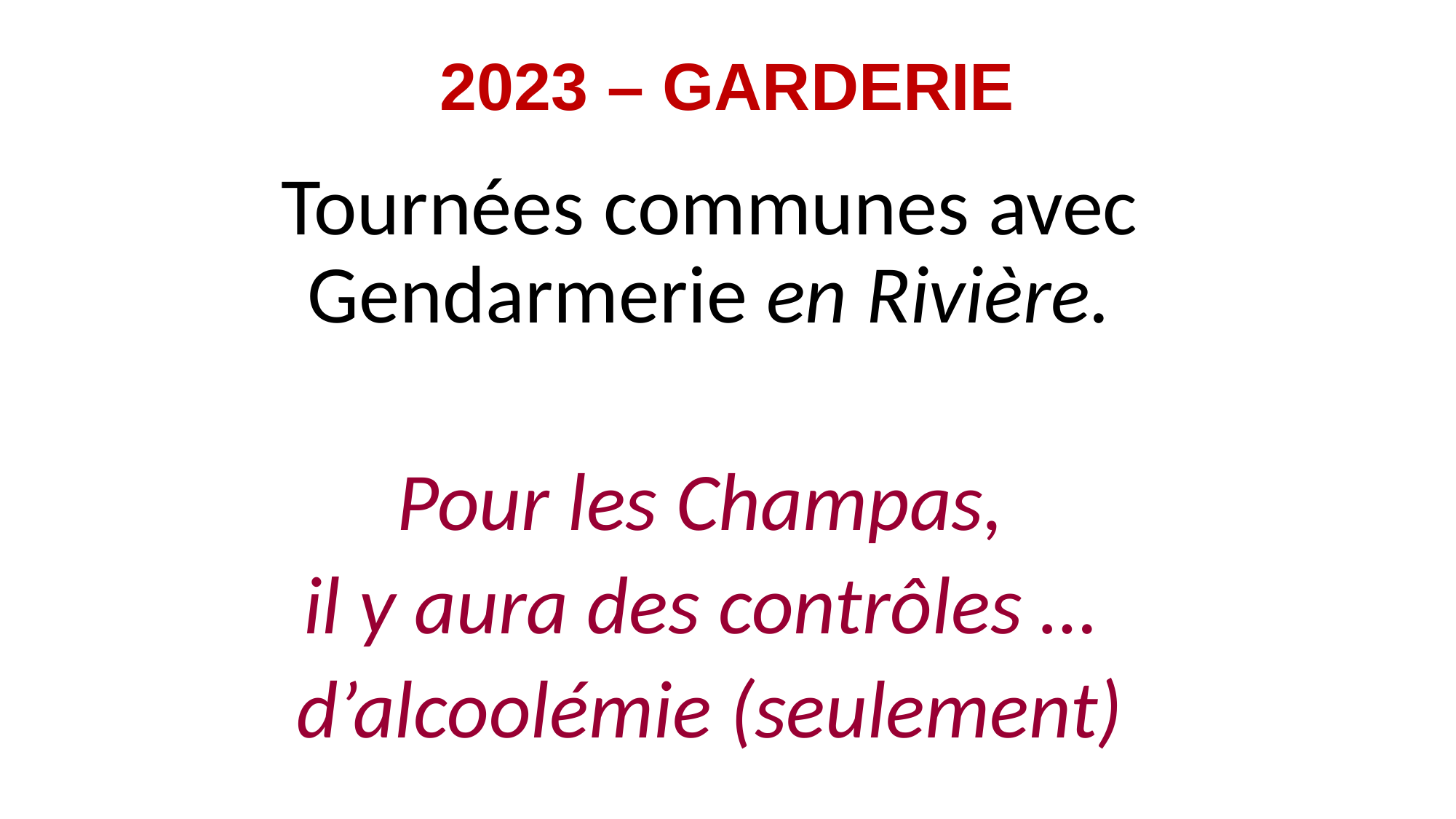

# 2023 – GARDERIE
Tournées communes avec Gendarmerie en Rivière.

Pour les Champas,
il y aura des contrôles …
d’alcoolémie (seulement)